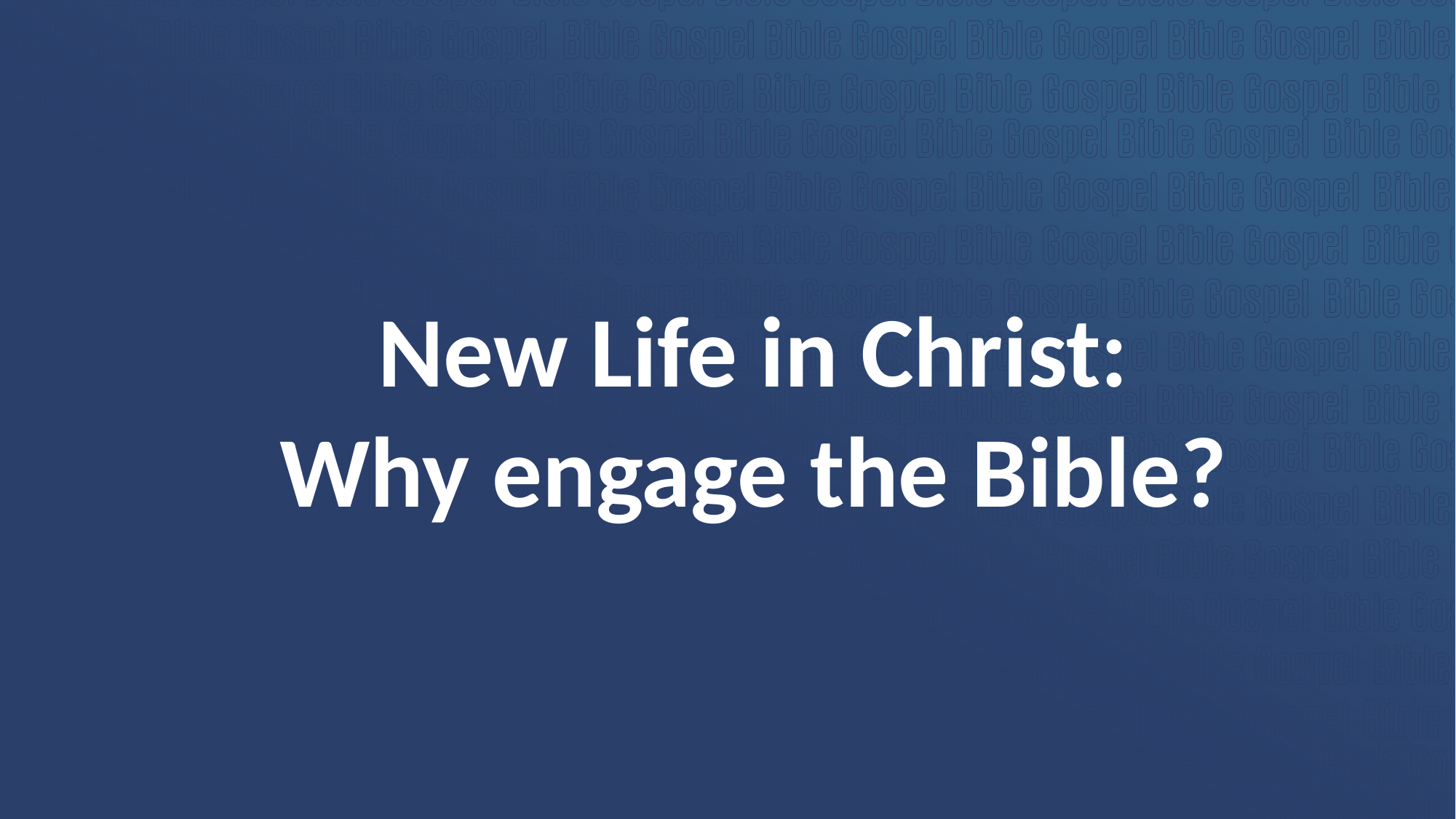

New Life in Christ:
Why engage the Bible?